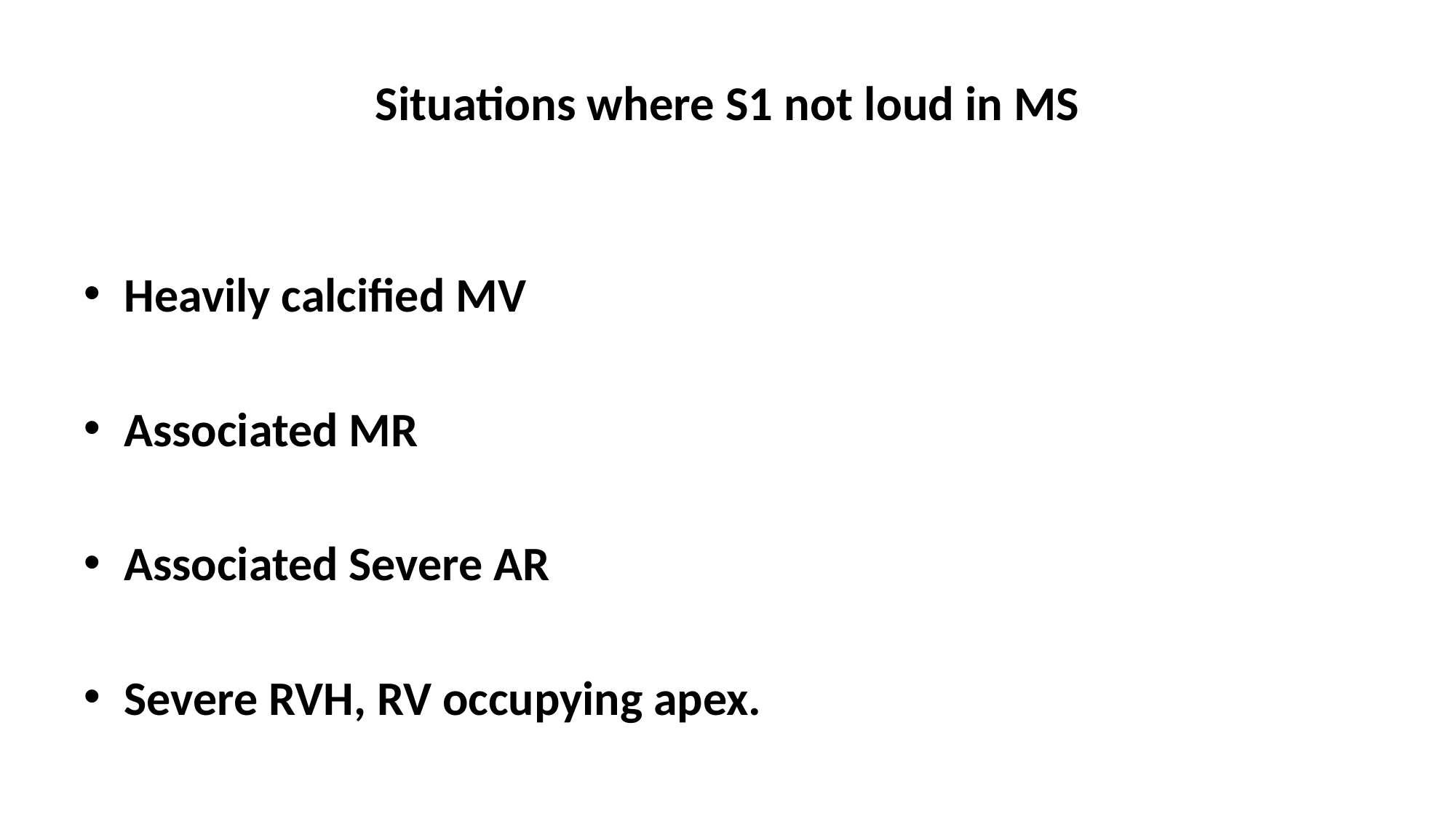

# Situations where S1 not loud in MS

Heavily calcified MV

Associated MR

Associated Severe AR

Severe RVH, RV occupying apex.